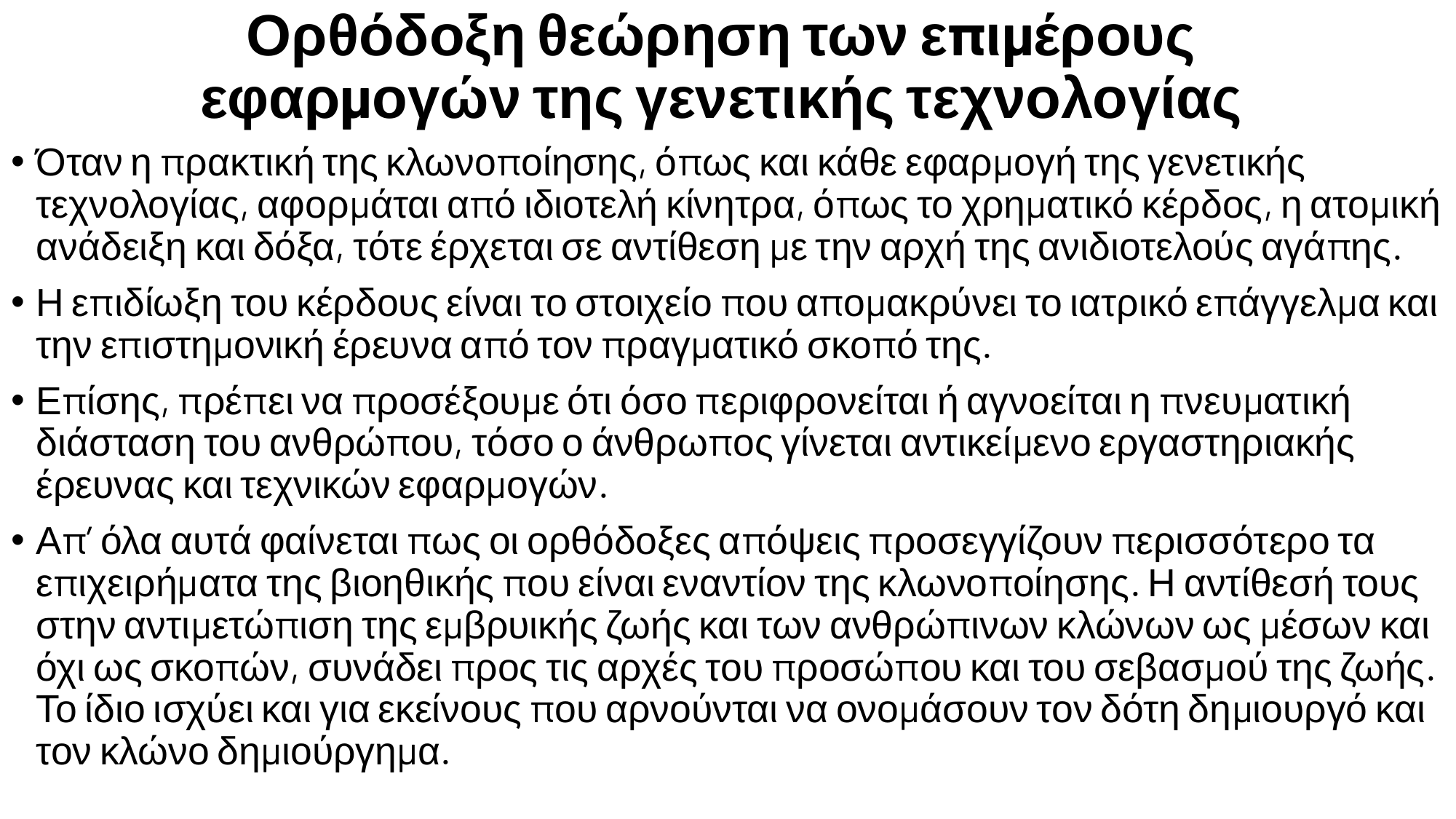

# Ορθόδοξη θεώρηση των επιμέρους εφαρμογών της γενετικής τεχνολογίας
Όταν η πρακτική της κλωνοποίησης, όπως και κάθε εφαρμογή της γενετικής τεχνολογίας, αφορμάται από ιδιοτελή κίνητρα, όπως το χρηματικό κέρδος, η ατομική ανάδειξη και δόξα, τότε έρχεται σε αντίθεση με την αρχή της ανιδιοτελούς αγάπης.
Η επιδίωξη του κέρδους είναι το στοιχείο που απομακρύνει το ιατρικό επάγγελμα και την επιστημονική έρευνα από τον πραγματικό σκοπό της.
Επίσης, πρέπει να προσέξουμε ότι όσο περιφρονείται ή αγνοείται η πνευματική διάσταση του ανθρώπου, τόσο ο άνθρωπος γίνεται αντικείμενο εργαστηριακής έρευνας και τεχνικών εφαρμογών.
Απ’ όλα αυτά φαίνεται πως οι ορθόδοξες απόψεις προσεγγίζουν περισσότερο τα επιχειρήματα της βιοηθικής που είναι εναντίον της κλωνοποίησης. Η αντίθεσή τους στην αντιμετώπιση της εμβρυικής ζωής και των ανθρώπινων κλώνων ως μέσων και όχι ως σκοπών, συνάδει προς τις αρχές του προσώπου και του σεβασμού της ζωής. Το ίδιο ισχύει και για εκείνους που αρνούνται να ονομάσουν τον δότη δημιουργό και τον κλώνο δημιούργημα.